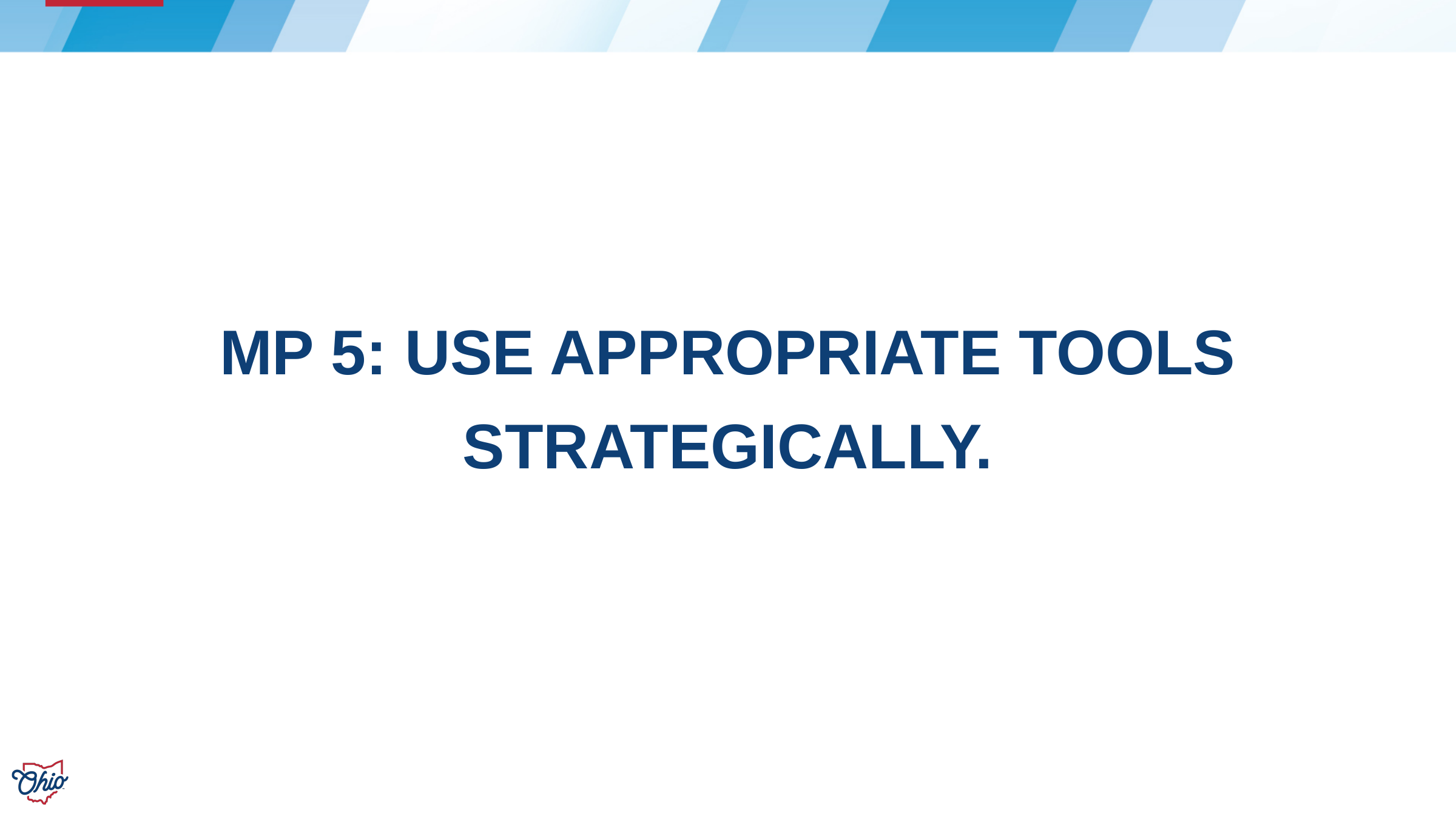

# MP 5: Use appropriate tools strategically.